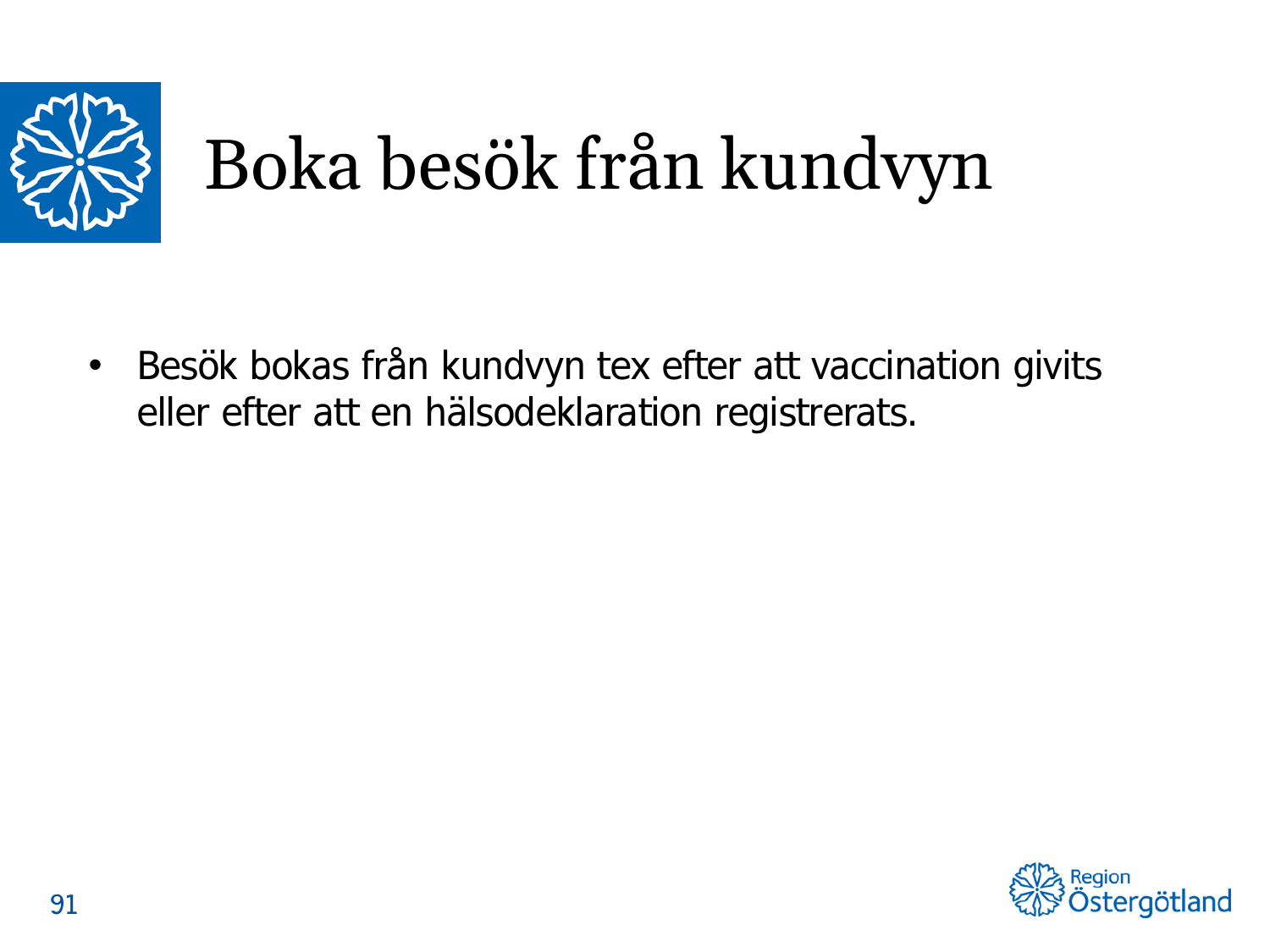

# Boka besök från kundvyn
Besök bokas från kundvyn tex efter att vaccination givits eller efter att en hälsodeklaration registrerats.
91